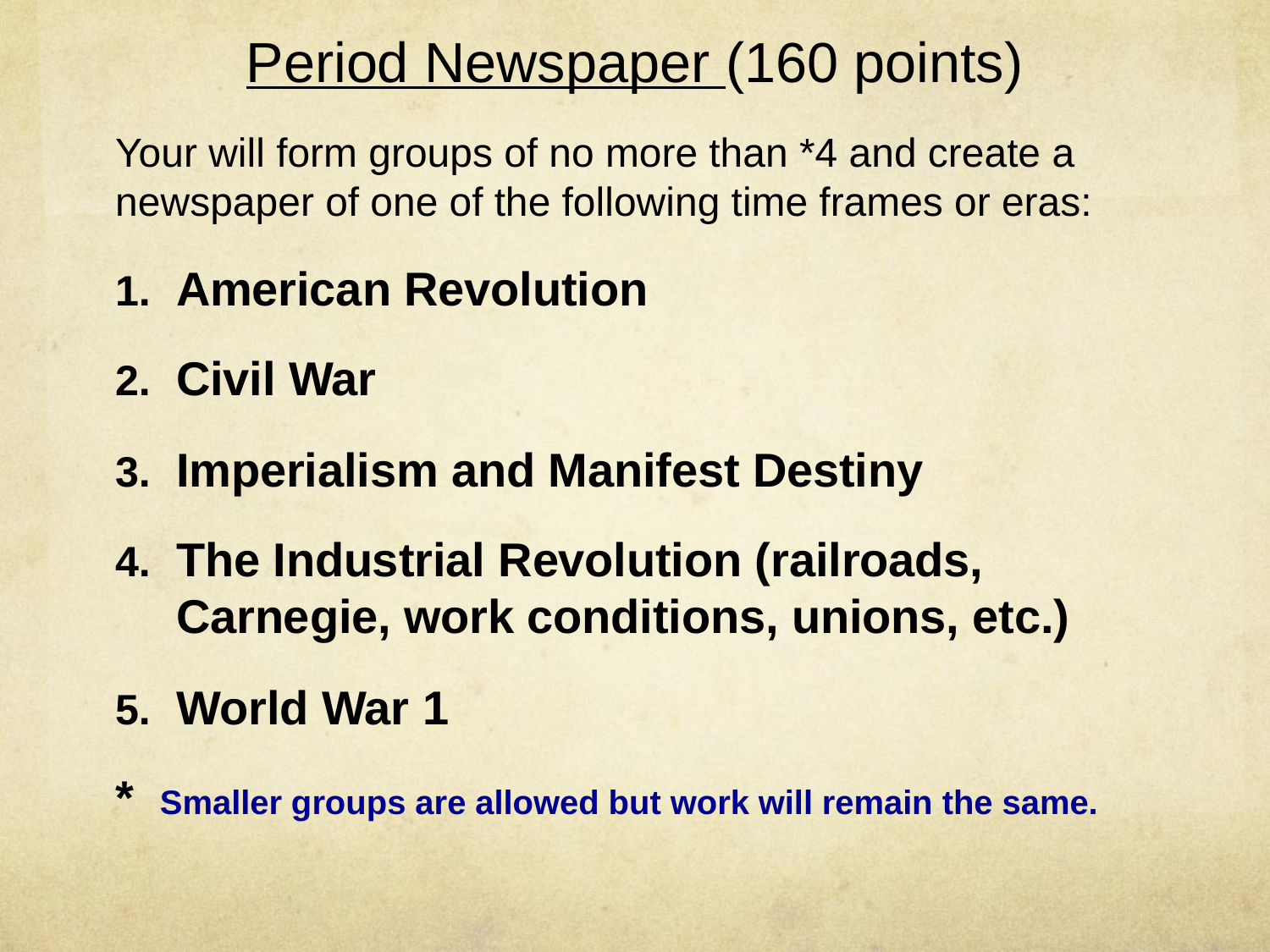

# Period Newspaper (160 points)
Your will form groups of no more than *4 and create a newspaper of one of the following time frames or eras:
American Revolution
Civil War
Imperialism and Manifest Destiny
The Industrial Revolution (railroads, Carnegie, work conditions, unions, etc.)
World War 1
*  Smaller groups are allowed but work will remain the same.